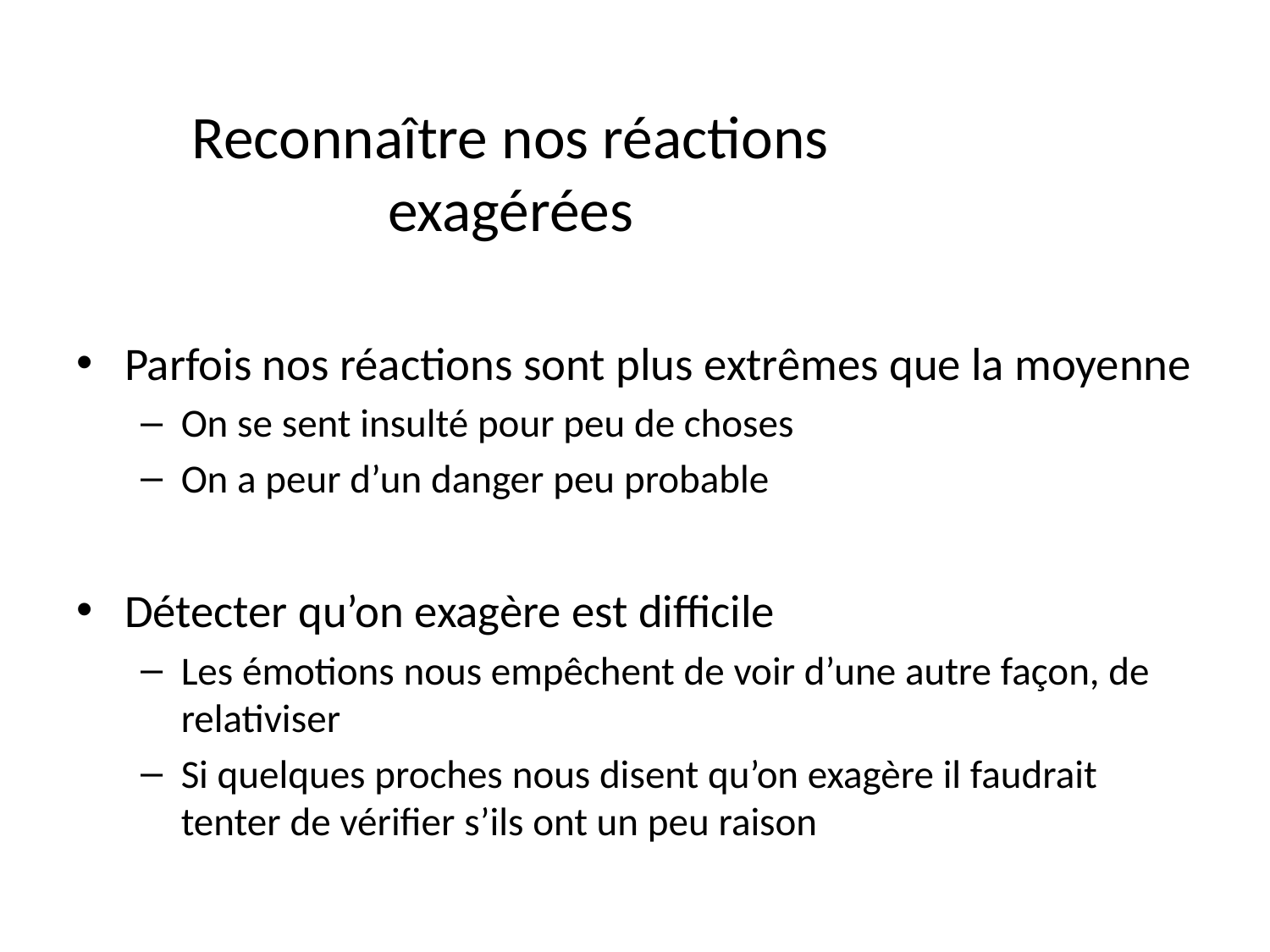

# Reconnaître nos réactions exagérées
Parfois nos réactions sont plus extrêmes que la moyenne
On se sent insulté pour peu de choses
On a peur d’un danger peu probable

Détecter qu’on exagère est difficile
Les émotions nous empêchent de voir d’une autre façon, de relativiser
Si quelques proches nous disent qu’on exagère il faudrait tenter de vérifier s’ils ont un peu raison